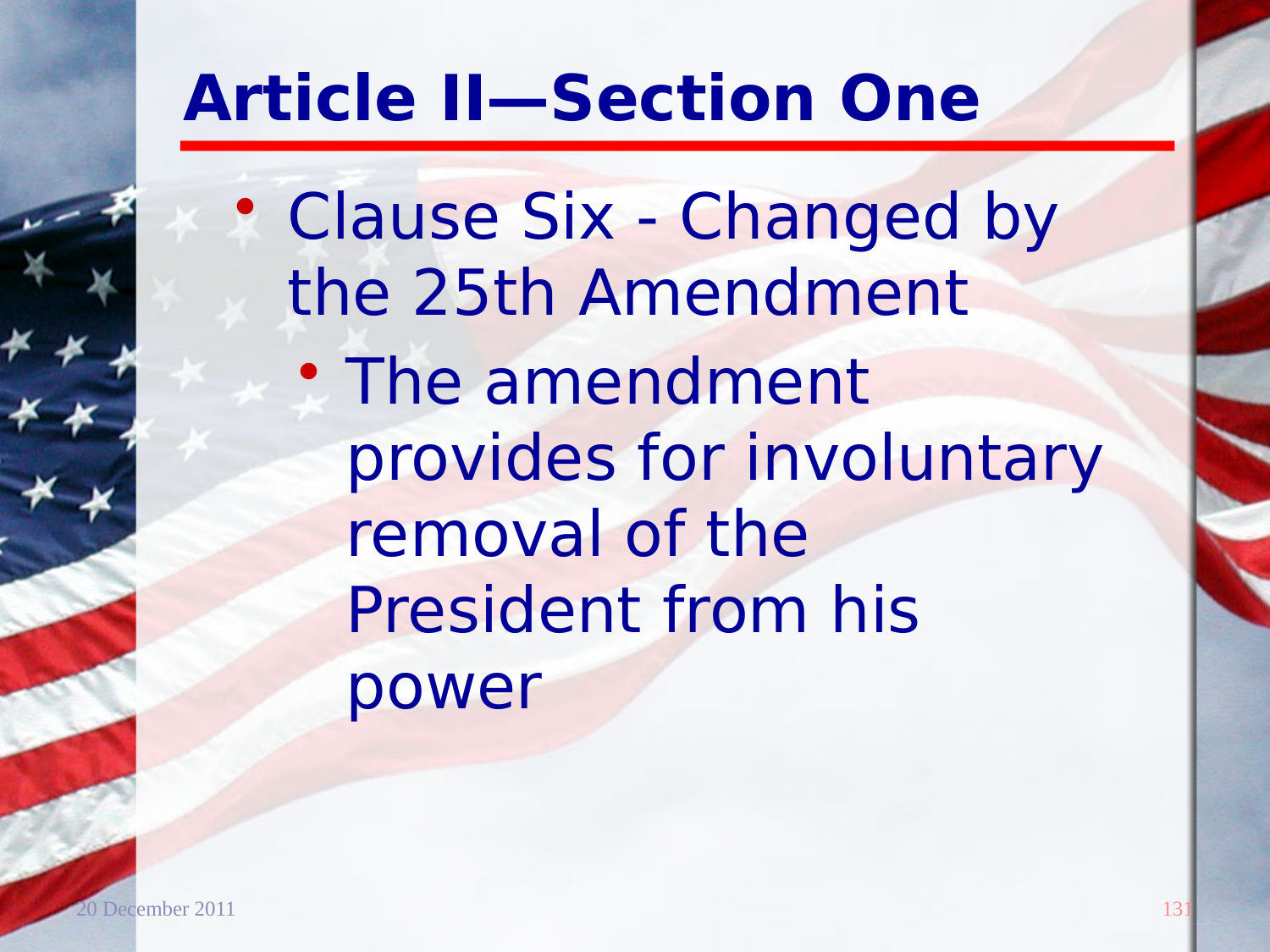

# Article II—Section One
Clause Six - Changed by the 25th Amendment
The amendment provides for involuntary removal of the President from his power
20 December 2011
131